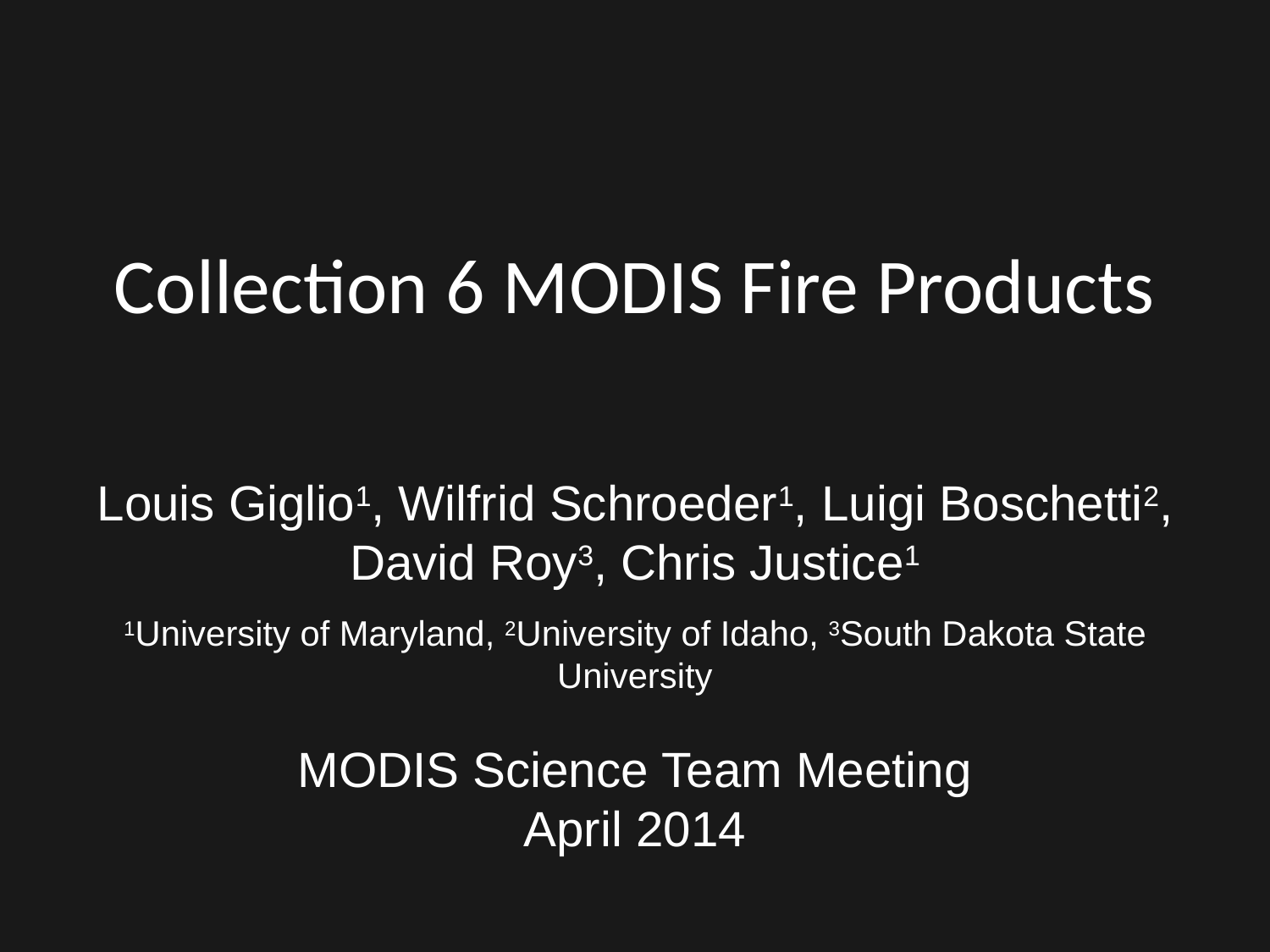

# Collection 6 MODIS Fire Products
Louis Giglio1, Wilfrid Schroeder1, Luigi Boschetti2, David Roy3, Chris Justice1
1University of Maryland, 2University of Idaho, 3South Dakota State University

MODIS Science Team Meeting
April 2014